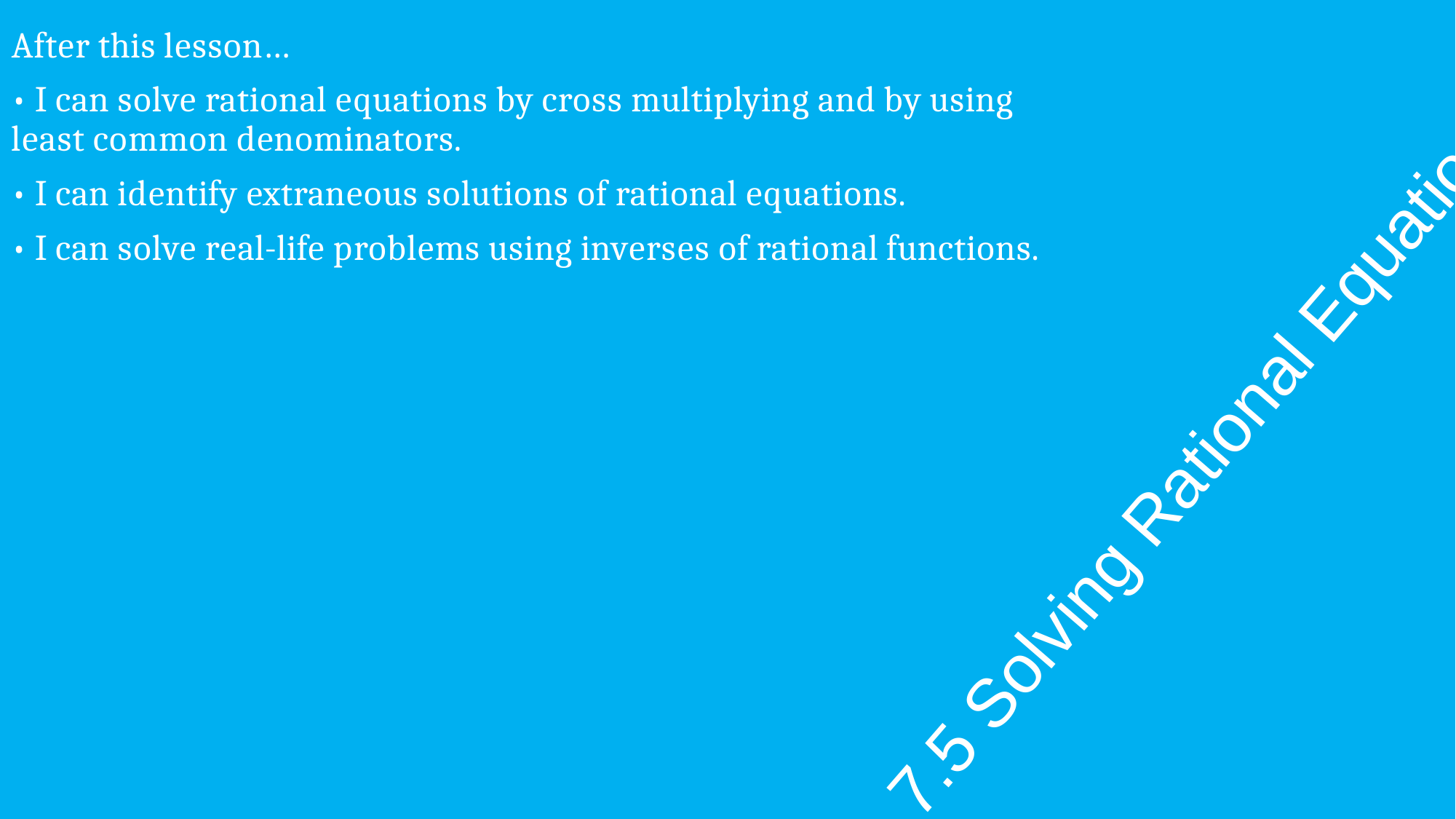

After this lesson…
• I can solve rational equations by cross multiplying and by using least common denominators.
• I can identify extraneous solutions of rational equations.
• I can solve real-life problems using inverses of rational functions.
# 7.5 Solving Rational Equations